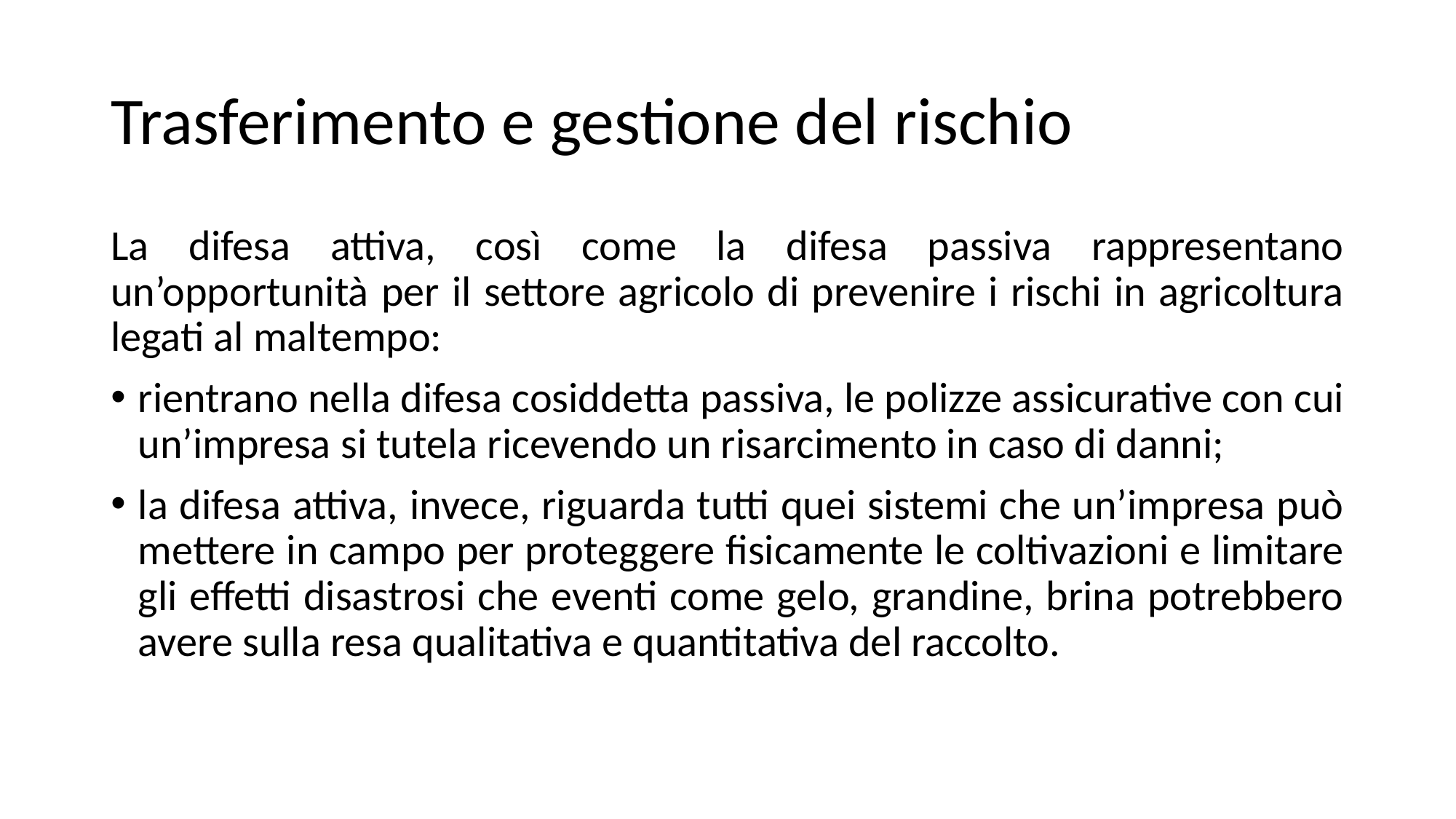

# Trasferimento e gestione del rischio
La difesa attiva, così come la difesa passiva rappresentano un’opportunità per il settore agricolo di prevenire i rischi in agricoltura legati al maltempo:
rientrano nella difesa cosiddetta passiva, le polizze assicurative con cui un’impresa si tutela ricevendo un risarcimento in caso di danni;
la difesa attiva, invece, riguarda tutti quei sistemi che un’impresa può mettere in campo per proteggere fisicamente le coltivazioni e limitare gli effetti disastrosi che eventi come gelo, grandine, brina potrebbero avere sulla resa qualitativa e quantitativa del raccolto.